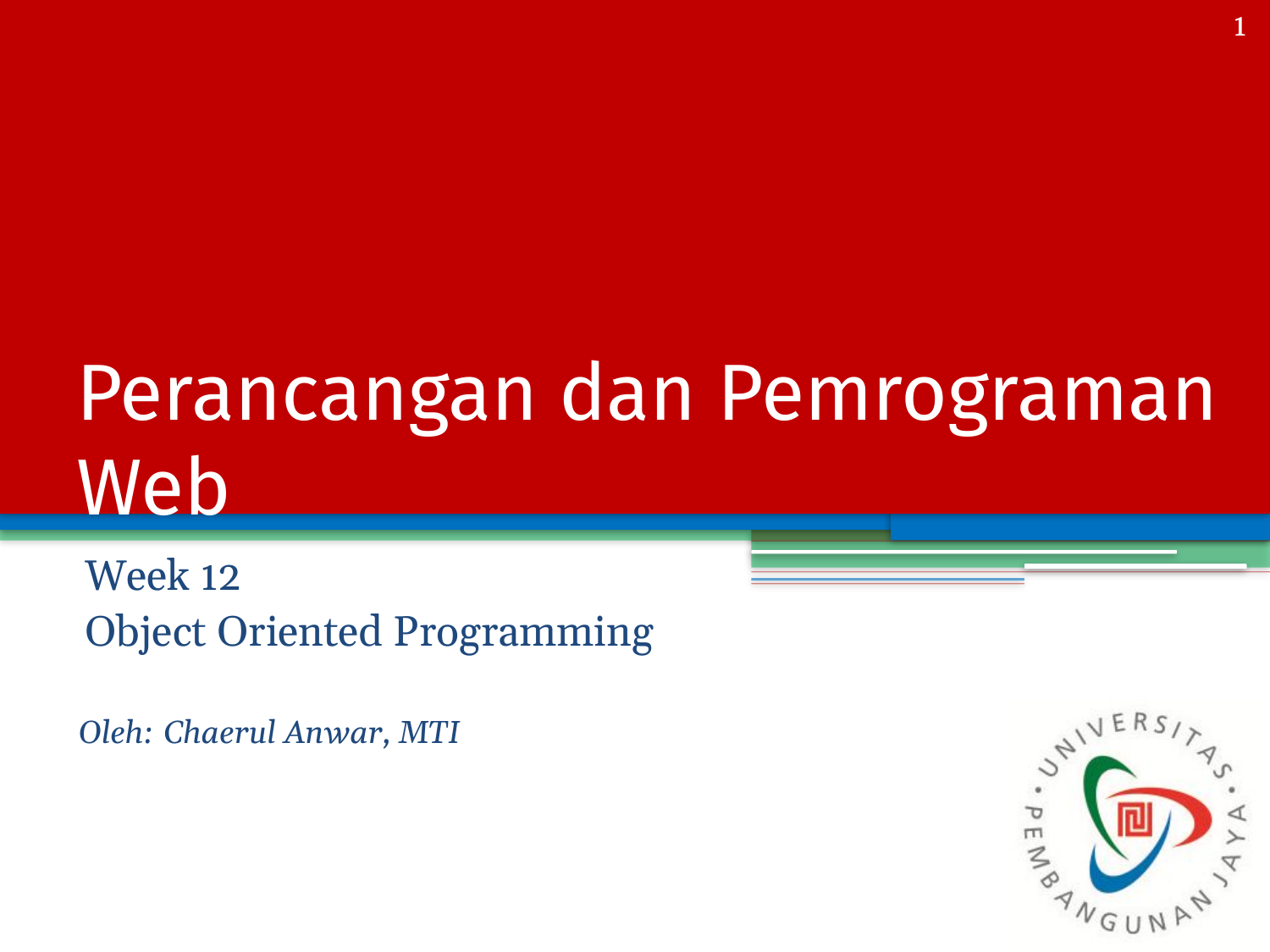

1
# Perancangan dan Pemrograman Web
Week 12
Object Oriented Programming
Oleh: Chaerul Anwar, MTI